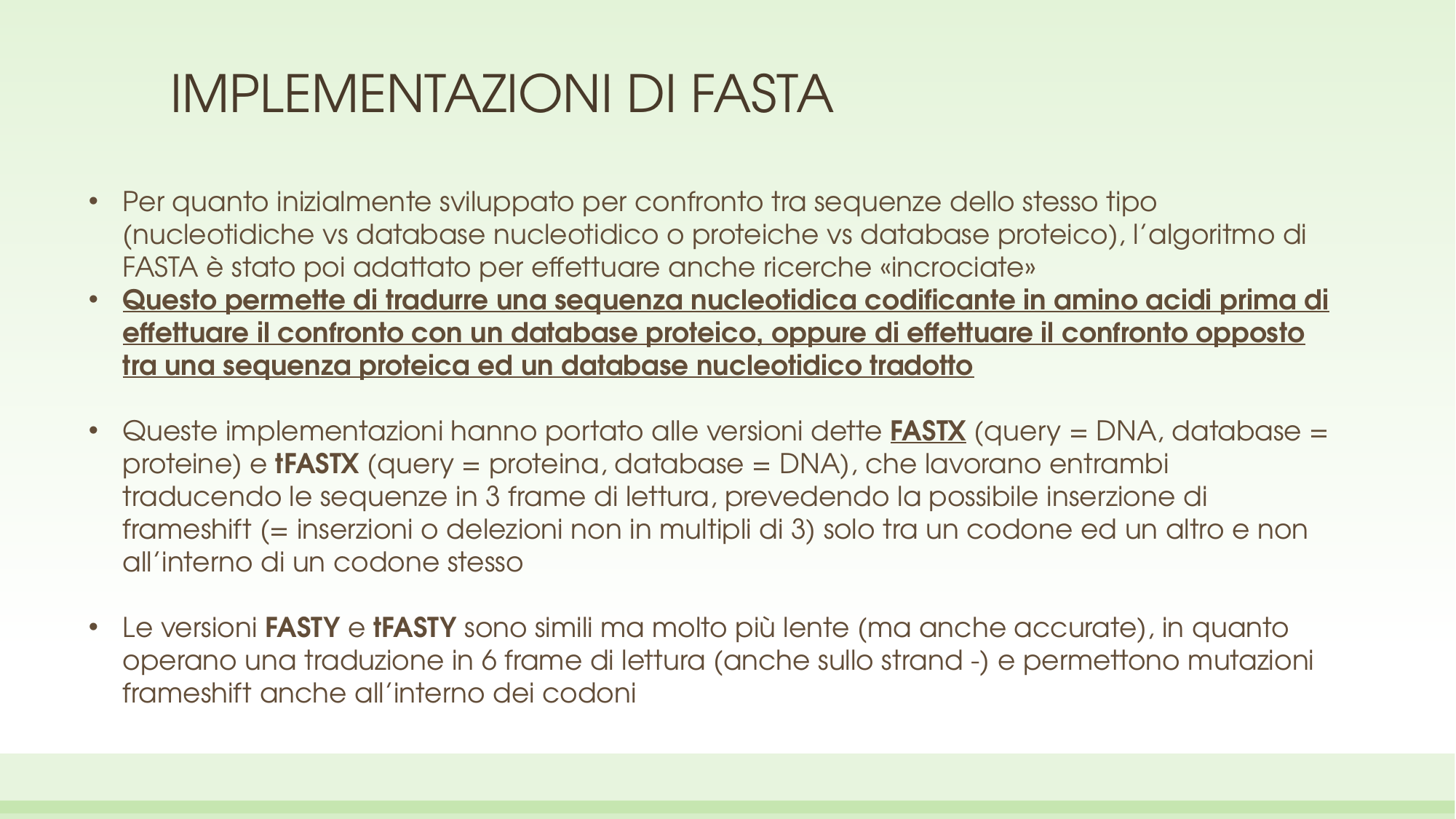

# IMPLEMENTAZIONI DI FASTA
Per quanto inizialmente sviluppato per confronto tra sequenze dello stesso tipo (nucleotidiche vs database nucleotidico o proteiche vs database proteico), l’algoritmo di FASTA è stato poi adattato per effettuare anche ricerche «incrociate»
Questo permette di tradurre una sequenza nucleotidica codificante in amino acidi prima di effettuare il confronto con un database proteico, oppure di effettuare il confronto opposto tra una sequenza proteica ed un database nucleotidico tradotto

Queste implementazioni hanno portato alle versioni dette FASTX (query = DNA, database = proteine) e tFASTX (query = proteina, database = DNA), che lavorano entrambi traducendo le sequenze in 3 frame di lettura, prevedendo la possibile inserzione di frameshift (= inserzioni o delezioni non in multipli di 3) solo tra un codone ed un altro e non all’interno di un codone stesso

Le versioni FASTY e tFASTY sono simili ma molto più lente (ma anche accurate), in quanto operano una traduzione in 6 frame di lettura (anche sullo strand -) e permettono mutazioni frameshift anche all’interno dei codoni